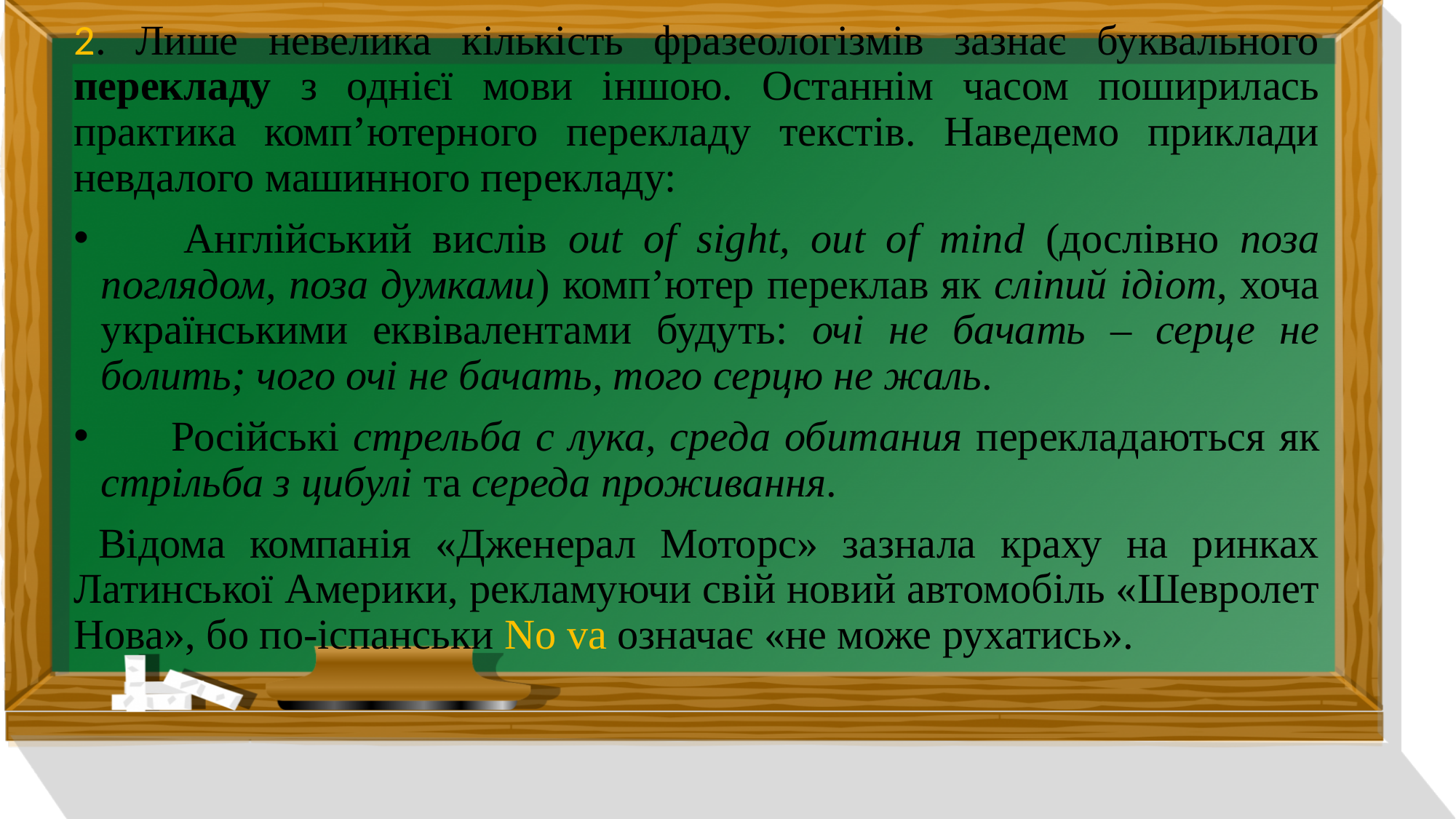

2. Лише невелика кількість фразеологізмів зазнає буквального перекладу з однієї мови іншою. Останнім часом поширилась практика комп’ютерного перекладу текстів. Наведемо приклади невдалого машинного перекладу:
    Англійський вислів out of sight, out of mind (дослівно поза поглядом, поза думками) комп’ютер переклав як сліпий ідіот, хоча українськими еквівалентами будуть: очі не бачать – серце не болить; чого очі не бачать, того серцю не жаль.
     Російські стрельба с лука, среда обитания перекладаються як стрільба з цибулі та середа проживання.
 Відома компанія «Дженерал Моторс» зазнала краху на ринках Латинської Америки, рекламуючи свій новий автомобіль «Шевролет Нова», бо по-іспанськи No va означає «не може рухатись».